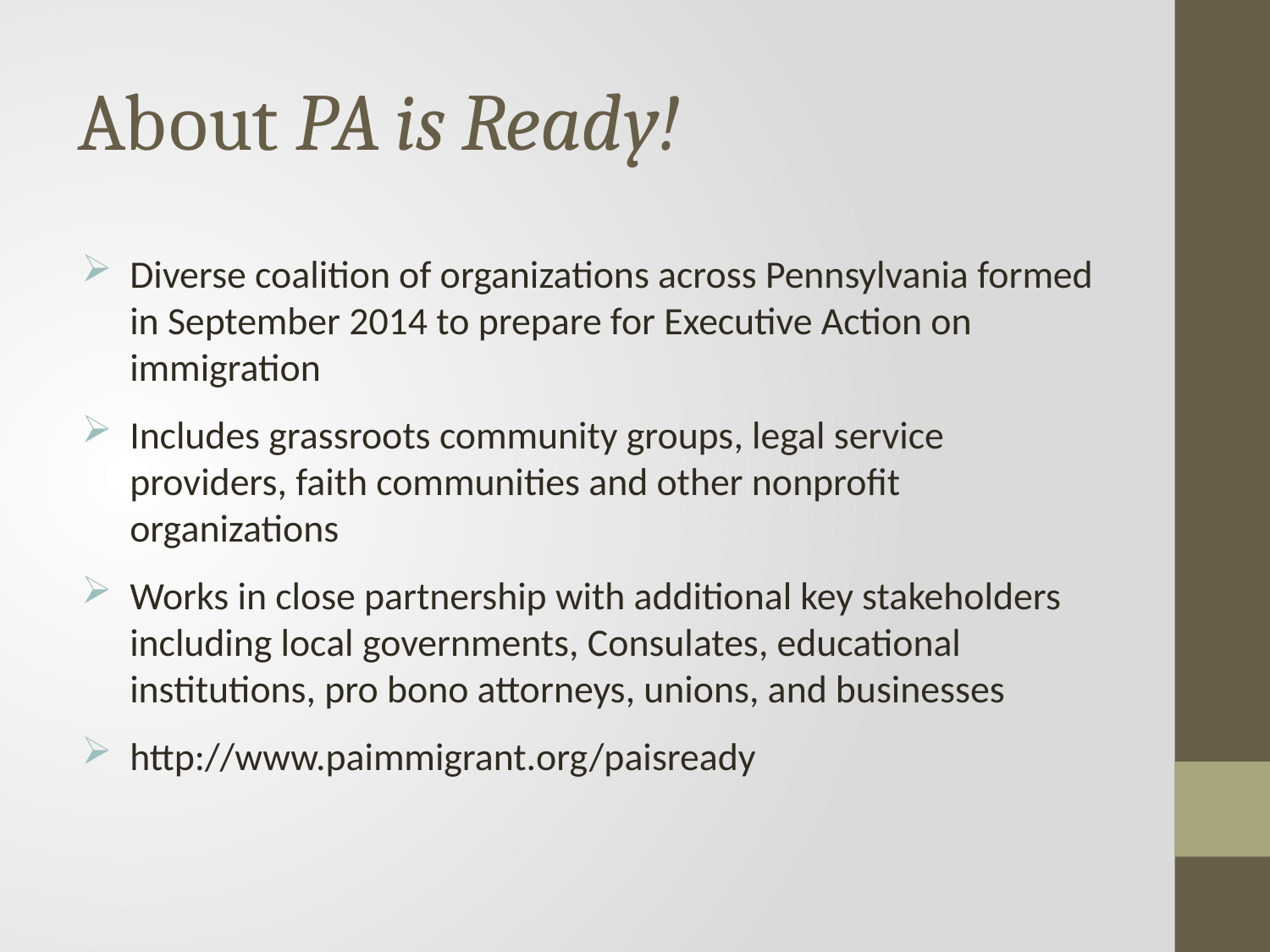

# About PA is Ready!
Diverse coalition of organizations across Pennsylvania formed in September 2014 to prepare for Executive Action on immigration
Includes grassroots community groups, legal service providers, faith communities and other nonprofit organizations
Works in close partnership with additional key stakeholders including local governments, Consulates, educational institutions, pro bono attorneys, unions, and businesses
http://www.paimmigrant.org/paisready